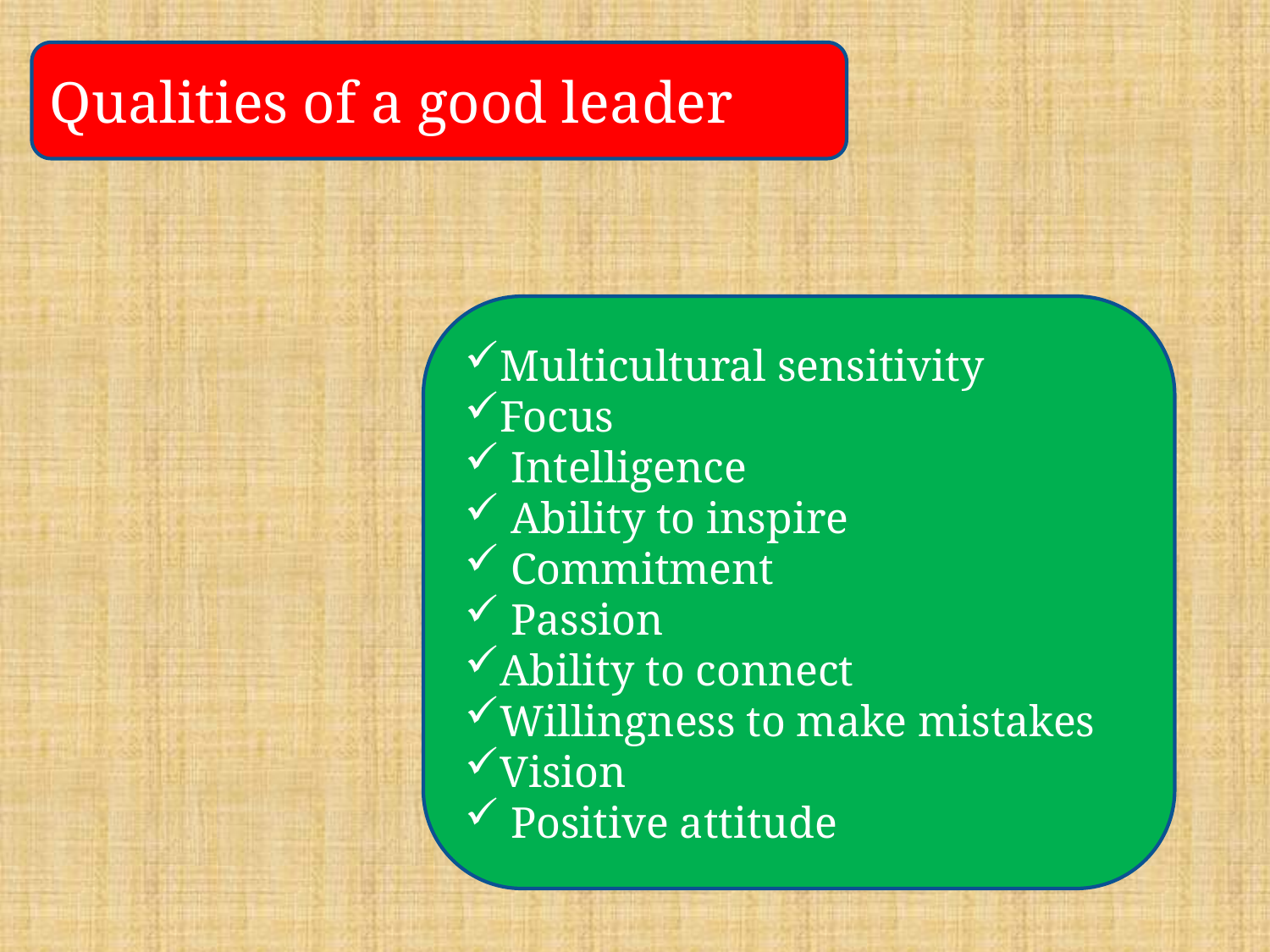

Qualities of a good leader
Multicultural sensitivity
Focus
 Intelligence
 Ability to inspire
 Commitment
 Passion
Ability to connect
Willingness to make mistakes
Vision
 Positive attitude